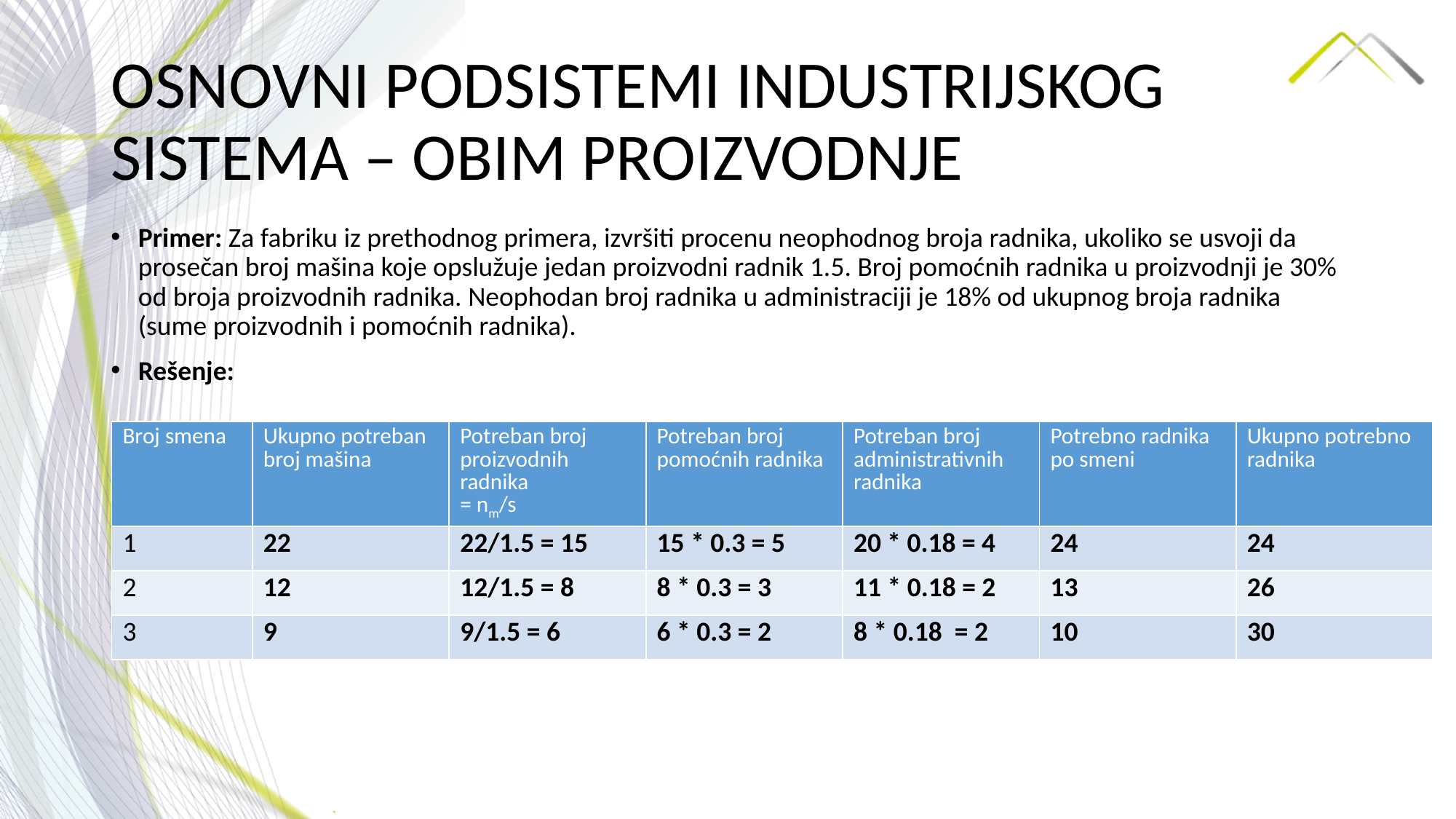

# OSNOVNI PODSISTEMI INDUSTRIJSKOG SISTEMA – OBIM PROIZVODNJE
Primer: Za fabriku iz prethodnog primera, izvršiti procenu neophodnog broja radnika, ukoliko se usvoji da prosečan broj mašina koje opslužuje jedan proizvodni radnik 1.5. Broj pomoćnih radnika u proizvodnji je 30% od broja proizvodnih radnika. Neophodan broj radnika u administraciji je 18% od ukupnog broja radnika (sume proizvodnih i pomoćnih radnika).
Rešenje:
| Broj smena | Ukupno potreban broj mašina | Potreban broj proizvodnih radnika = nm/s | Potreban broj pomoćnih radnika | Potreban broj administrativnih radnika | Potrebno radnika po smeni | Ukupno potrebno radnika |
| --- | --- | --- | --- | --- | --- | --- |
| 1 | 22 | 22/1.5 = 15 | 15 \* 0.3 = 5 | 20 \* 0.18 = 4 | 24 | 24 |
| 2 | 12 | 12/1.5 = 8 | 8 \* 0.3 = 3 | 11 \* 0.18 = 2 | 13 | 26 |
| 3 | 9 | 9/1.5 = 6 | 6 \* 0.3 = 2 | 8 \* 0.18 = 2 | 10 | 30 |